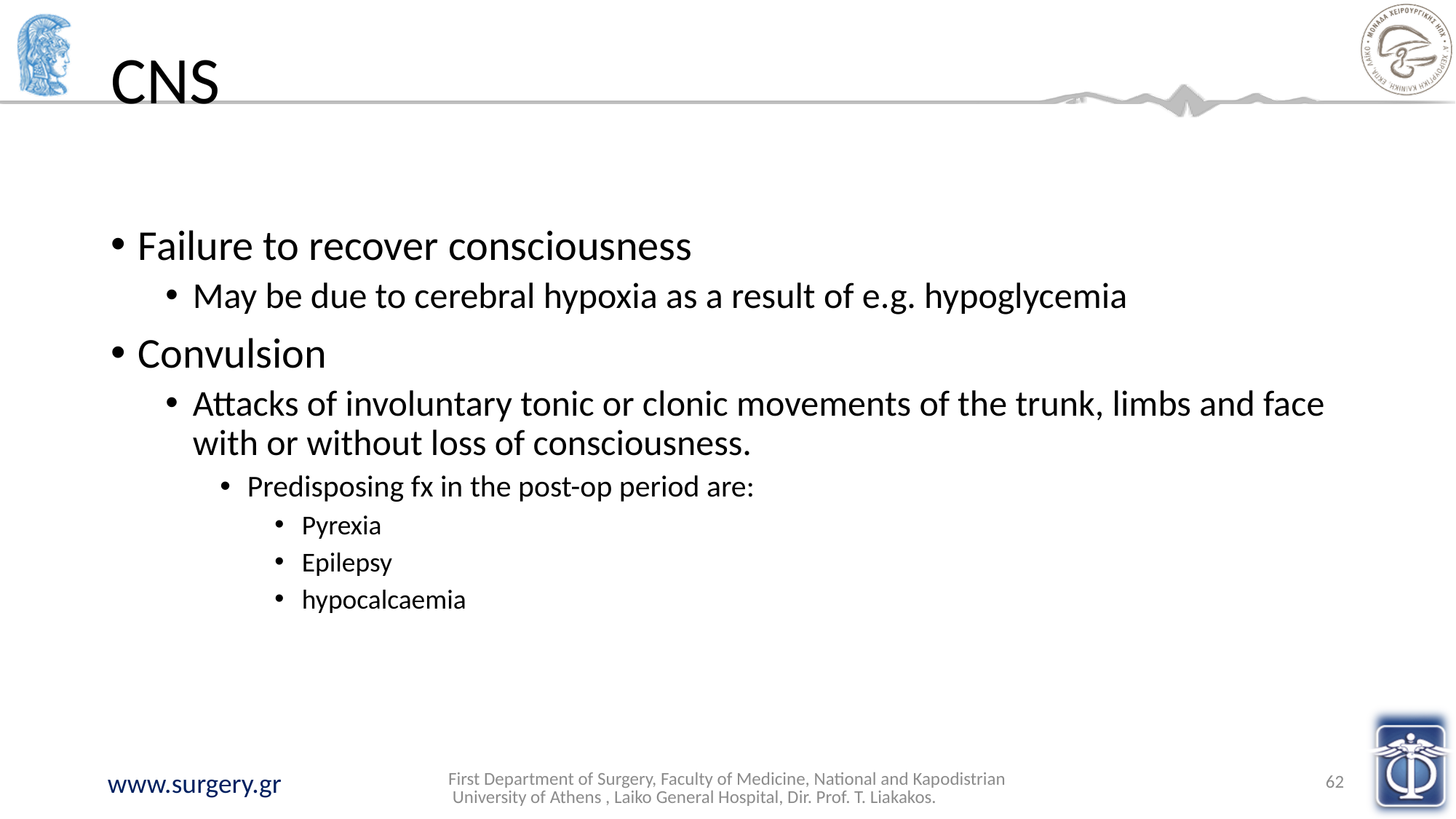

# CNS
Failure to recover consciousness
May be due to cerebral hypoxia as a result of e.g. hypoglycemia
Convulsion
Attacks of involuntary tonic or clonic movements of the trunk, limbs and face with or without loss of consciousness.
Predisposing fx in the post-op period are:
Pyrexia
Epilepsy
hypocalcaemia
First Department of Surgery, Faculty of Medicine, National and Kapodistrian University of Athens , Laiko General Hospital, Dir. Prof. T. Liakakos.
62